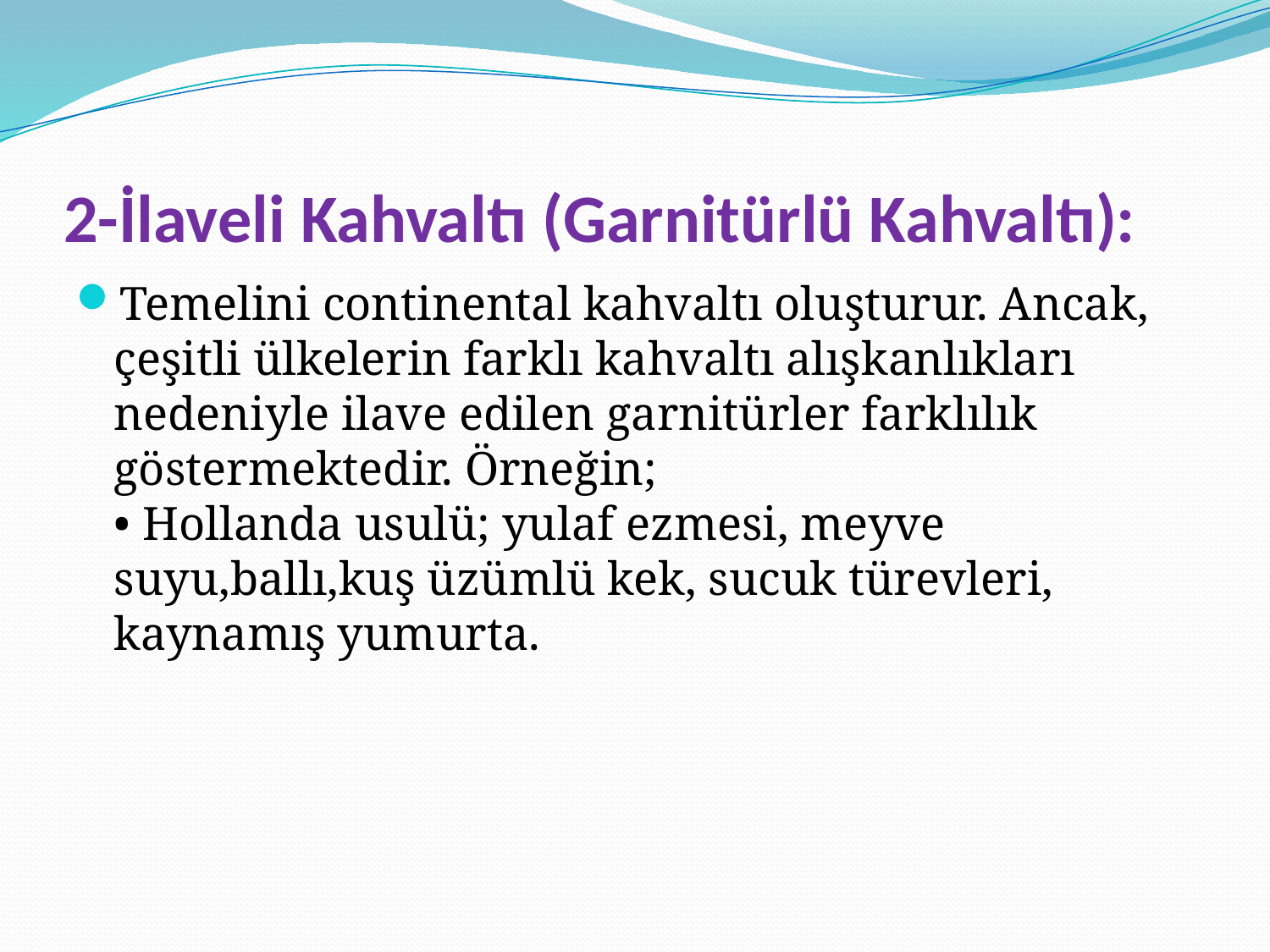

# 2-İlaveli Kahvaltı (Garnitürlü Kahvaltı):
Temelini continental kahvaltı oluşturur. Ancak, çeşitli ülkelerin farklı kahvaltı alışkanlıkları nedeniyle ilave edilen garnitürler farklılık göstermektedir. Örneğin;
• Hollanda usulü; yulaf ezmesi, meyve suyu,ballı,kuş üzümlü kek, sucuk türevleri, kaynamış yumurta.